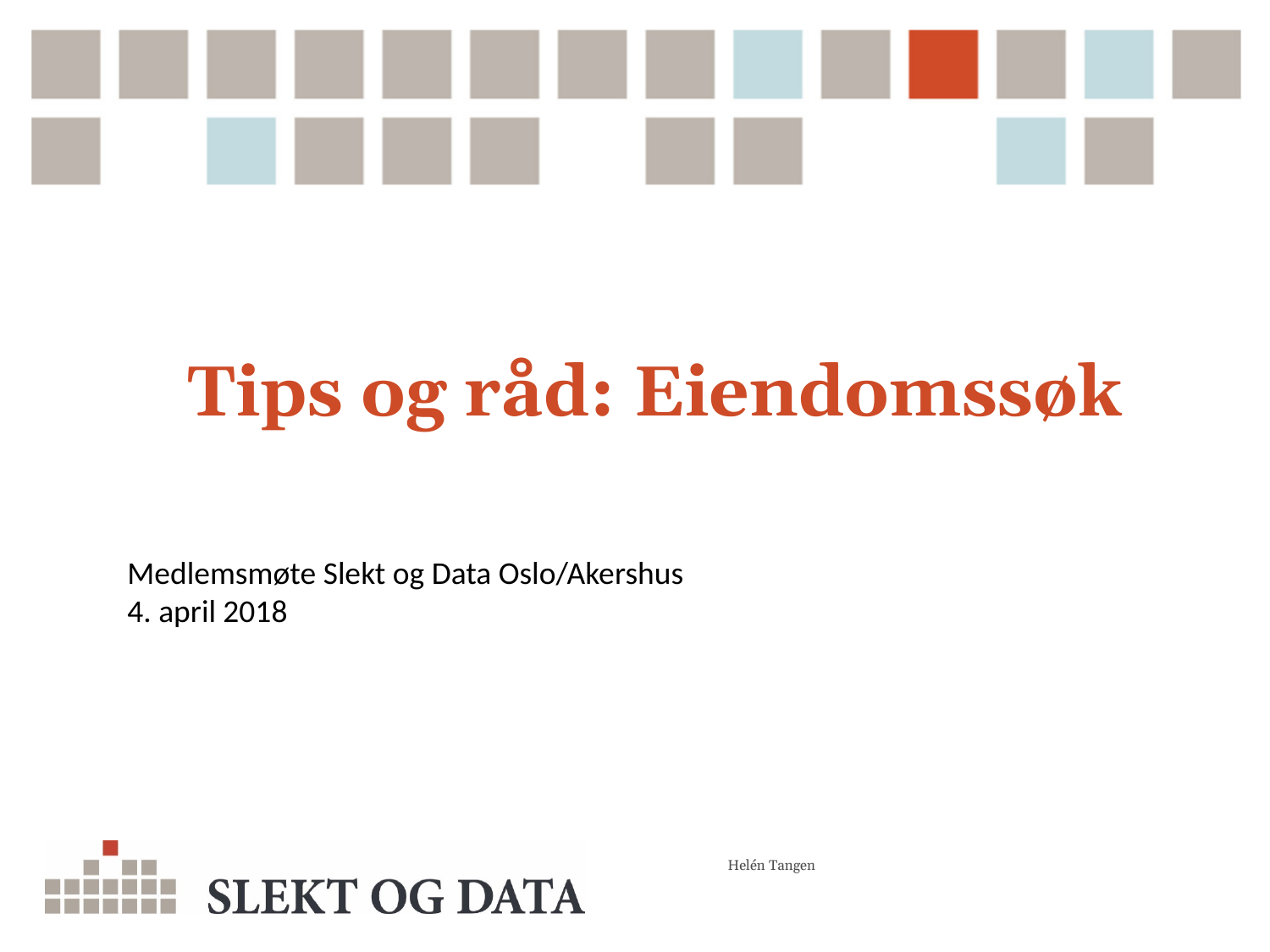

# Tips og råd: Eiendomssøk
Medlemsmøte Slekt og Data Oslo/Akershus
4. april 2018

Helén Tangen